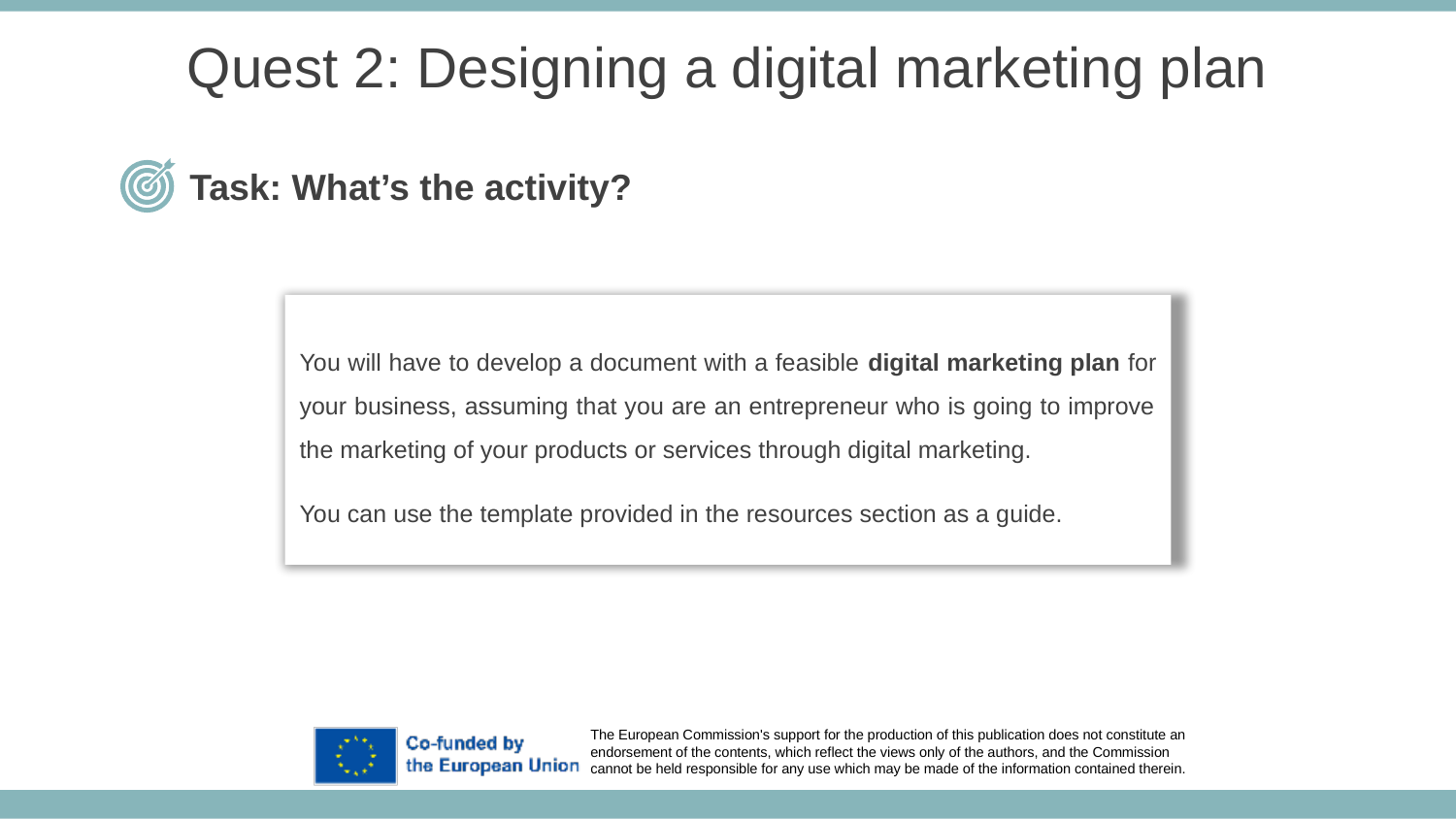

Quest 2: Designing a digital marketing plan

Task: What’s the activity?
You will have to develop a document with a feasible digital marketing plan for your business, assuming that you are an entrepreneur who is going to improve the marketing of your products or services through digital marketing.
You can use the template provided in the resources section as a guide.